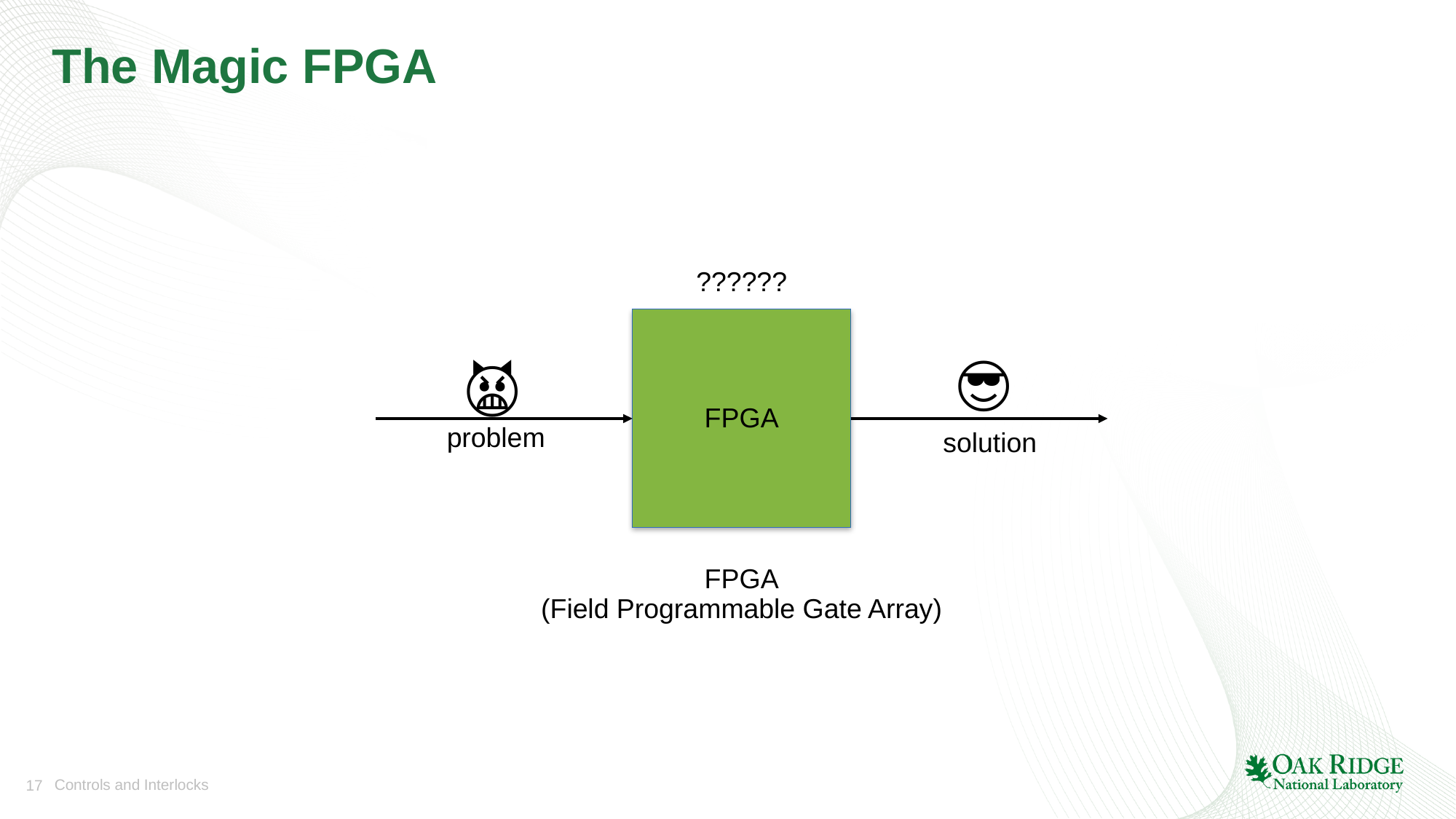

# The Magic FPGA
??????
FPGA
😎
👿
problem
solution
FPGA
(Field Programmable Gate Array)